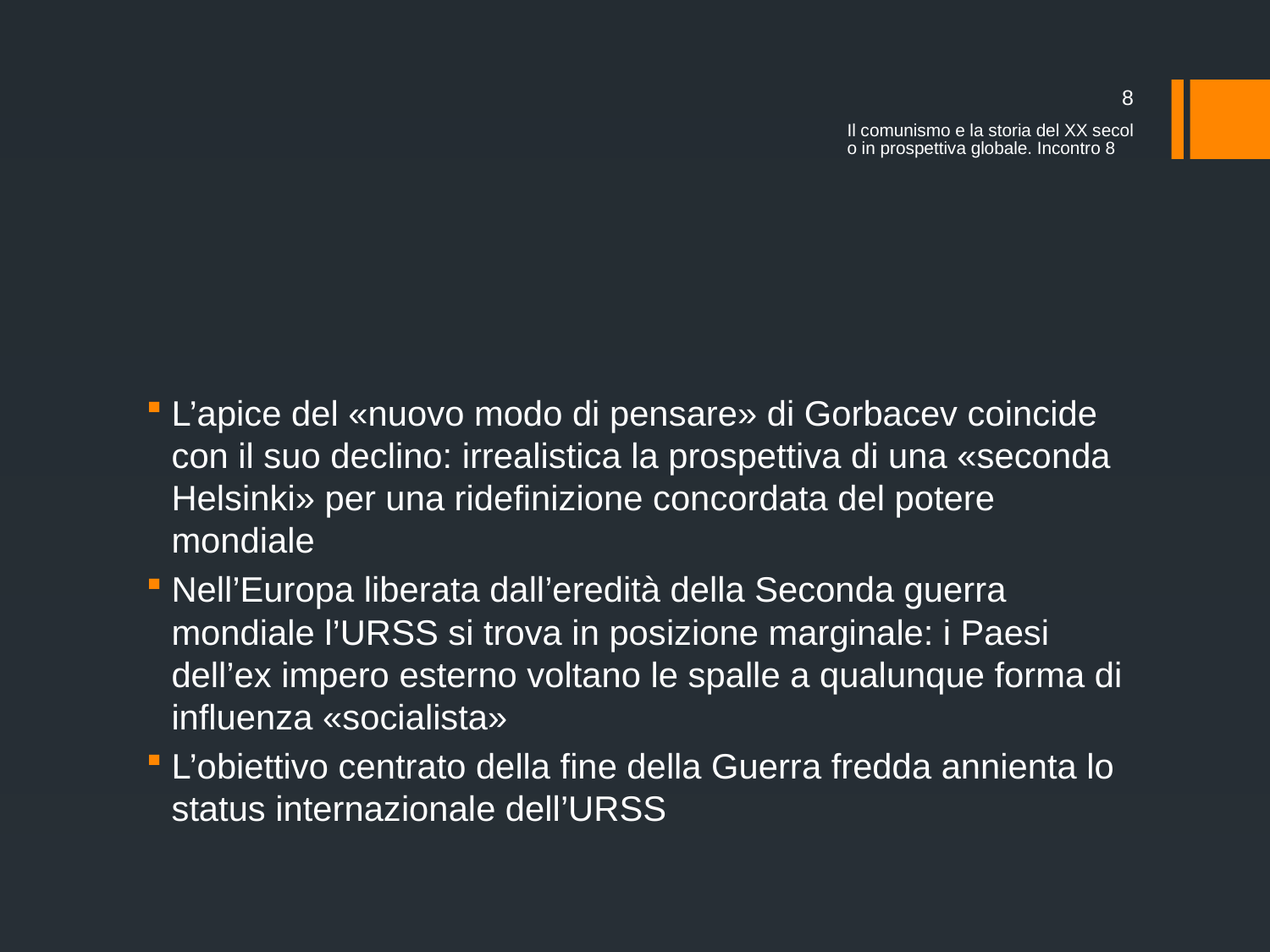

8
Il comunismo e la storia del XX secolo in prospettiva globale. Incontro 8
#
L’apice del «nuovo modo di pensare» di Gorbacev coincide con il suo declino: irrealistica la prospettiva di una «seconda Helsinki» per una ridefinizione concordata del potere mondiale
Nell’Europa liberata dall’eredità della Seconda guerra mondiale l’URSS si trova in posizione marginale: i Paesi dell’ex impero esterno voltano le spalle a qualunque forma di influenza «socialista»
L’obiettivo centrato della fine della Guerra fredda annienta lo status internazionale dell’URSS